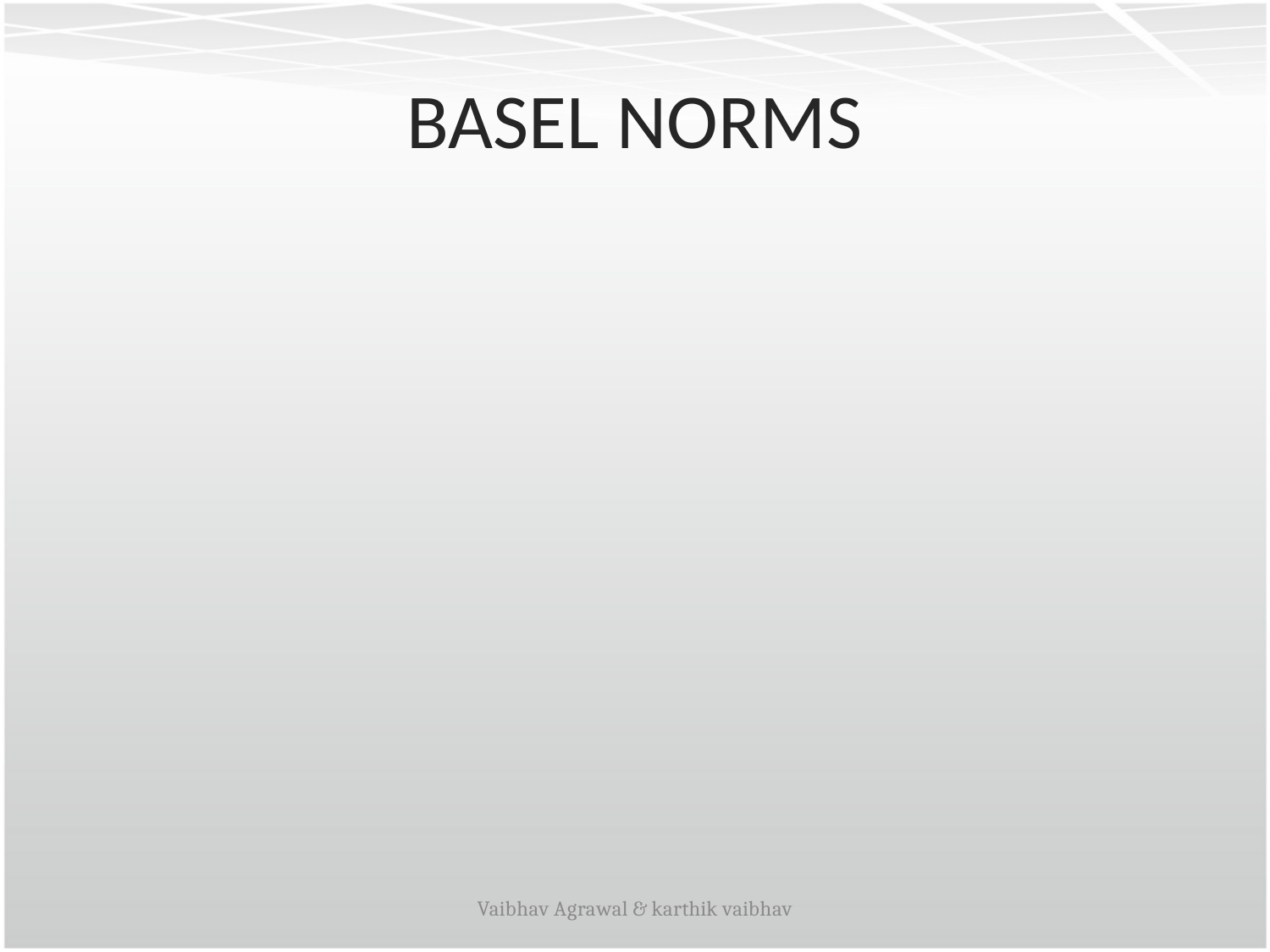

# BASEL NORMS

Vaibhav Agrawal & karthik vaibhav